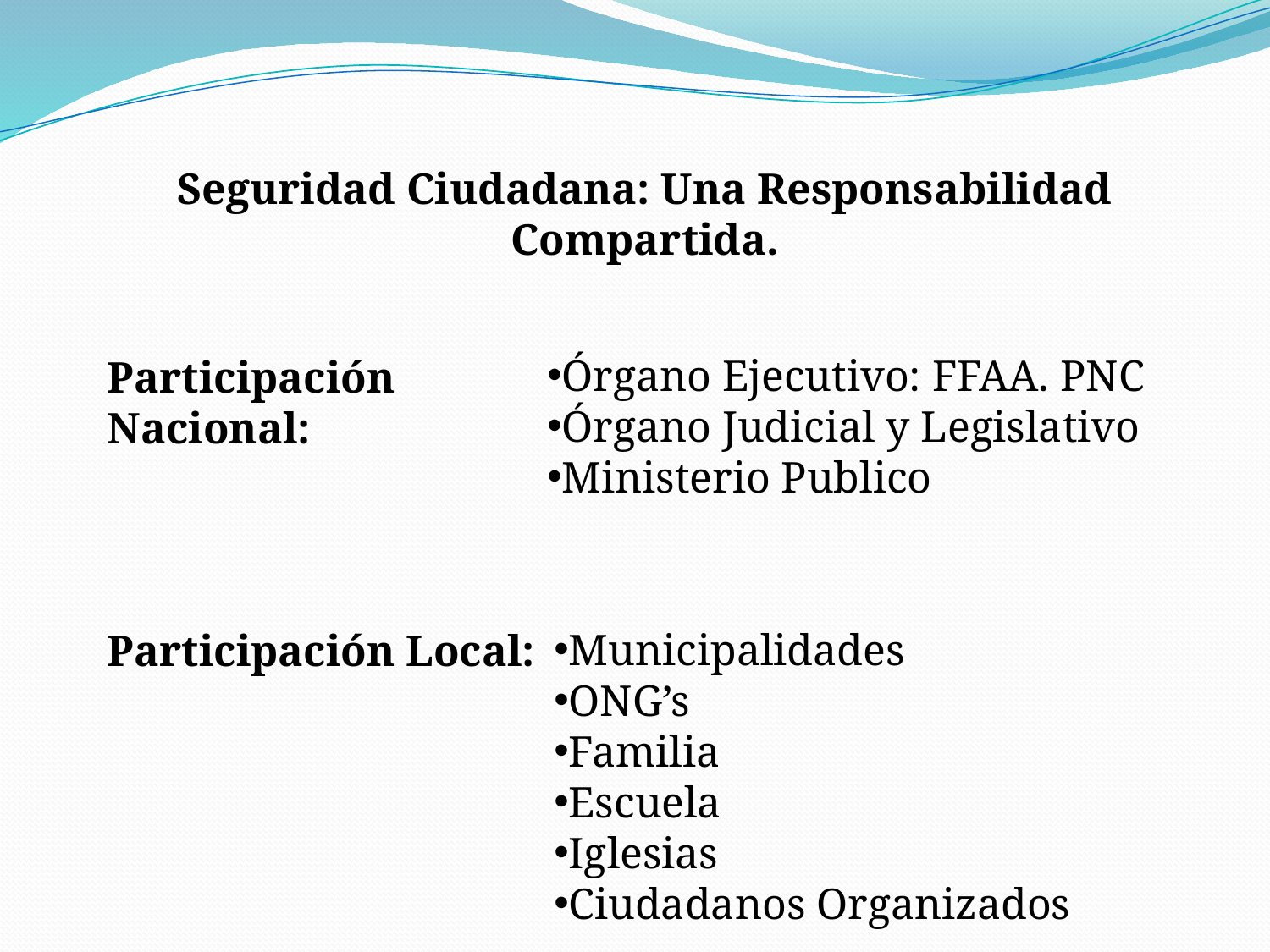

Seguridad Ciudadana: Una Responsabilidad Compartida.
Órgano Ejecutivo: FFAA. PNC
Órgano Judicial y Legislativo
Ministerio Publico
Participación Nacional:
Municipalidades
ONG’s
Familia
Escuela
Iglesias
Ciudadanos Organizados
Participación Local: